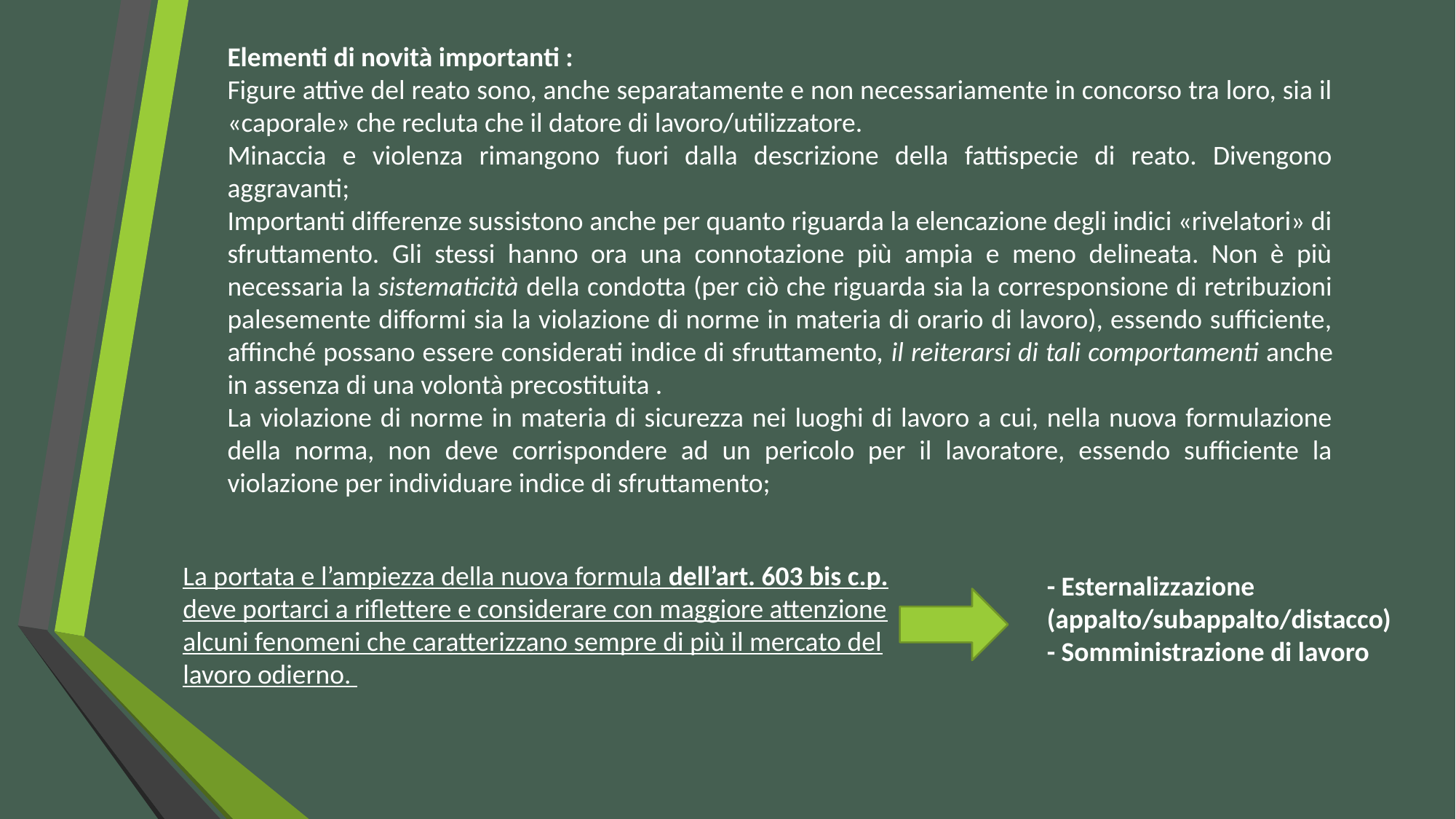

Elementi di novità importanti :
Figure attive del reato sono, anche separatamente e non necessariamente in concorso tra loro, sia il «caporale» che recluta che il datore di lavoro/utilizzatore.
Minaccia e violenza rimangono fuori dalla descrizione della fattispecie di reato. Divengono aggravanti;
Importanti differenze sussistono anche per quanto riguarda la elencazione degli indici «rivelatori» di sfruttamento. Gli stessi hanno ora una connotazione più ampia e meno delineata. Non è più necessaria la sistematicità della condotta (per ciò che riguarda sia la corresponsione di retribuzioni palesemente difformi sia la violazione di norme in materia di orario di lavoro), essendo sufficiente, affinché possano essere considerati indice di sfruttamento, il reiterarsi di tali comportamenti anche in assenza di una volontà precostituita .
La violazione di norme in materia di sicurezza nei luoghi di lavoro a cui, nella nuova formulazione della norma, non deve corrispondere ad un pericolo per il lavoratore, essendo sufficiente la violazione per individuare indice di sfruttamento;

- Esternalizzazione (appalto/subappalto/distacco)
- Somministrazione di lavoro
La portata e l’ampiezza della nuova formula dell’art. 603 bis c.p. deve portarci a riflettere e considerare con maggiore attenzione alcuni fenomeni che caratterizzano sempre di più il mercato del lavoro odierno.